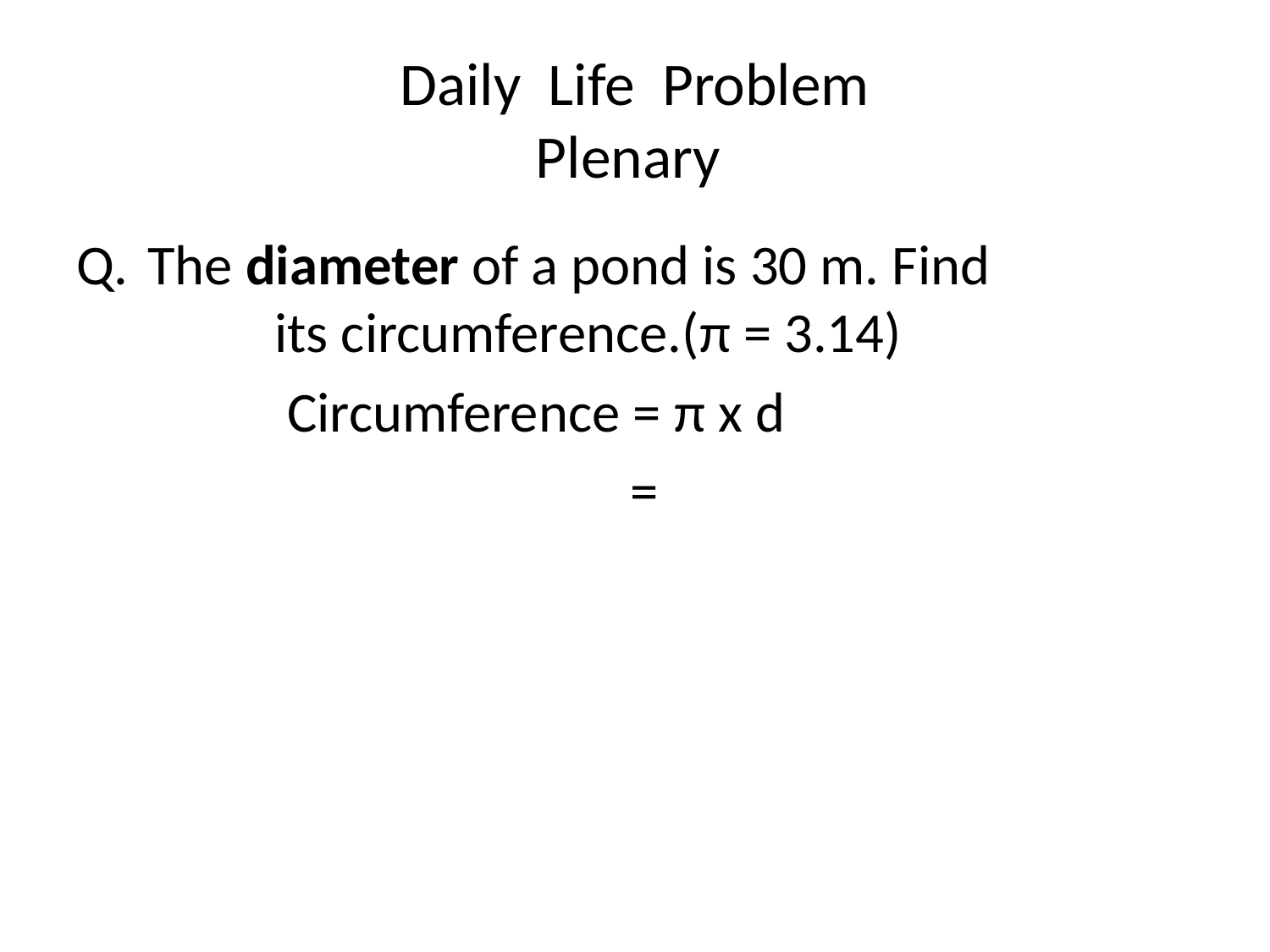

# Daily  Life  Problem Plenary
The diameter of a pond is 30 m. Find 	             	its circumference.(π = 3.14)
		 Circumference = π x d
				        =